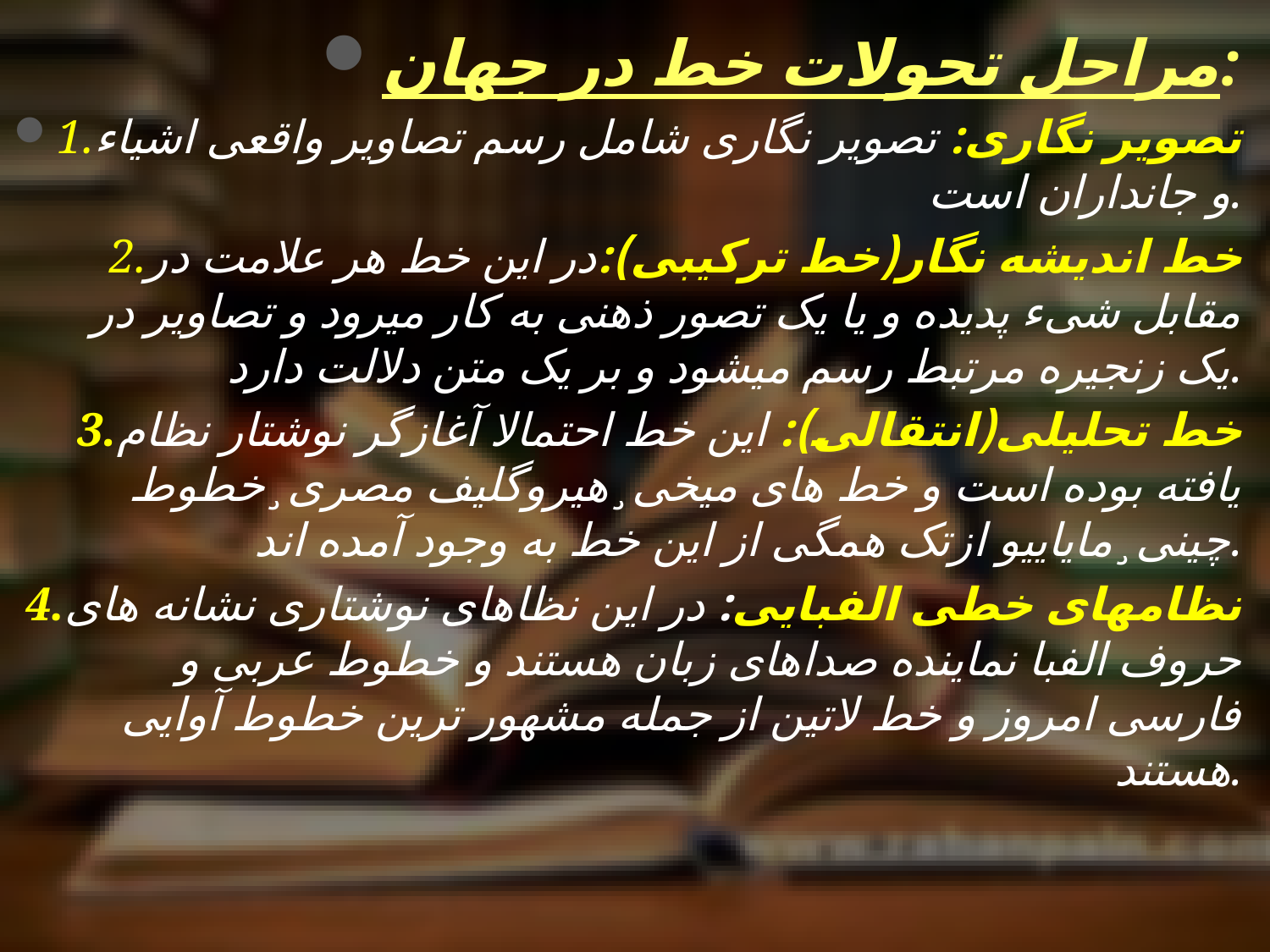

مراحل تحولات خط در جهان:
1.تصویر نگاری: تصویر نگاری شامل رسم تصاویر واقعی اشیاء و جانداران است.
2.خط اندیشه نگار(خط ترکیبی):در این خط هر علامت در مقابل شیء پدیده و یا یک تصور ذهنی به کار میرود و تصاویر در یک زنجیره مرتبط رسم میشود و بر یک متن دلالت دارد.
3.خط تحلیلی(انتقالی): این خط احتمالا آغازگر نوشتار نظام یافته بوده است و خط های میخی¸هیروگلیف مصری¸خطوط چینی¸مایاییو ازتک همگی از این خط به وجود آمده اند.
4.نظامهای خطی الفبایی: در این نظاهای نوشتاری نشانه های حروف الفبا نماینده صداهای زبان هستند و خطوط عربی و فارسی امروز و خط لاتین از جمله مشهور ترین خطوط آوایی هستند.